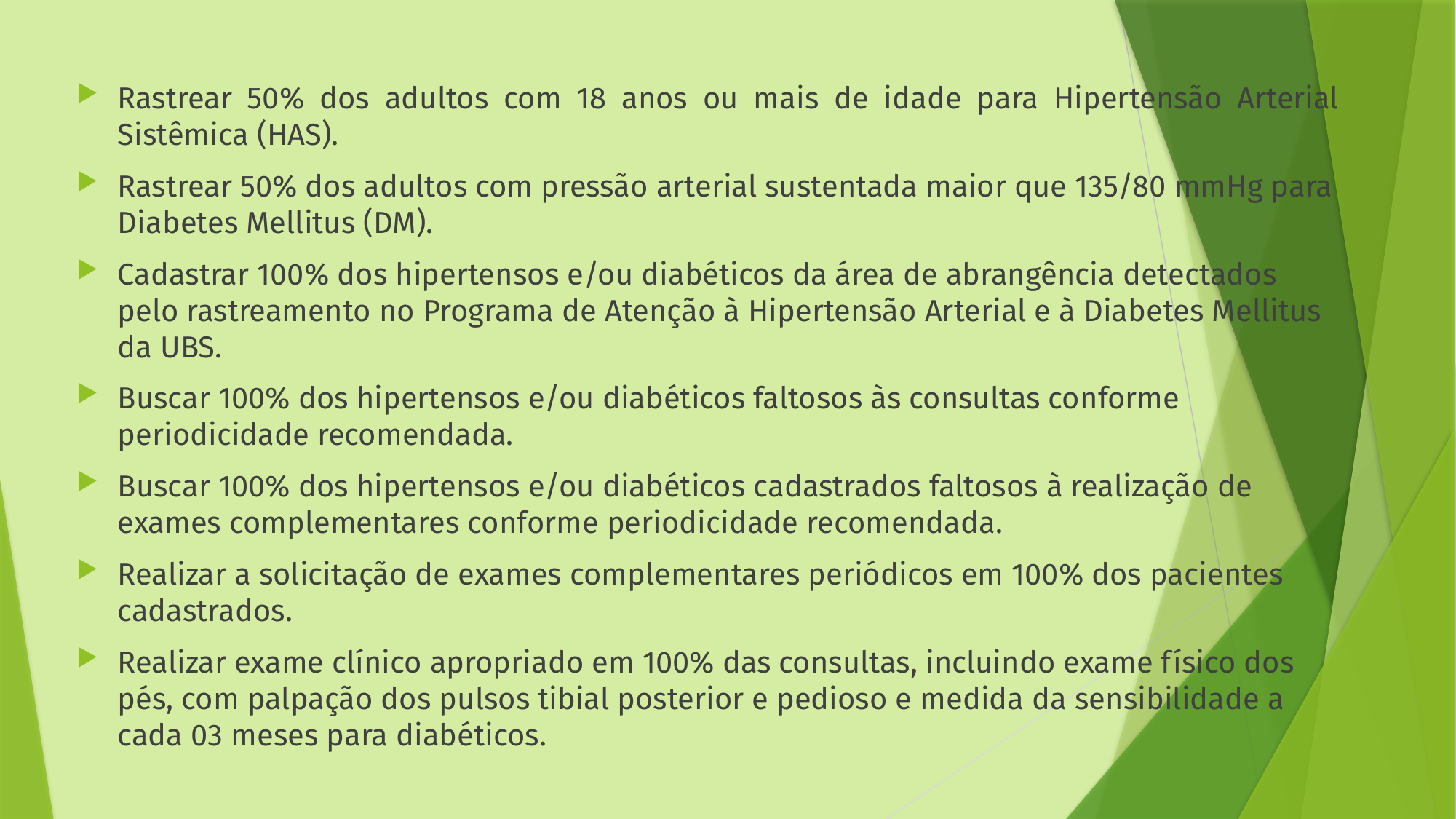

Rastrear 50% dos adultos com 18 anos ou mais de idade para Hipertensão Arterial Sistêmica (HAS).
Rastrear 50% dos adultos com pressão arterial sustentada maior que 135/80 mmHg para Diabetes Mellitus (DM).
Cadastrar 100% dos hipertensos e/ou diabéticos da área de abrangência detectados pelo rastreamento no Programa de Atenção à Hipertensão Arterial e à Diabetes Mellitus da UBS.
Buscar 100% dos hipertensos e/ou diabéticos faltosos às consultas conforme periodicidade recomendada.
Buscar 100% dos hipertensos e/ou diabéticos cadastrados faltosos à realização de exames complementares conforme periodicidade recomendada.
Realizar a solicitação de exames complementares periódicos em 100% dos pacientes cadastrados.
Realizar exame clínico apropriado em 100% das consultas, incluindo exame físico dos pés, com palpação dos pulsos tibial posterior e pedioso e medida da sensibilidade a cada 03 meses para diabéticos.